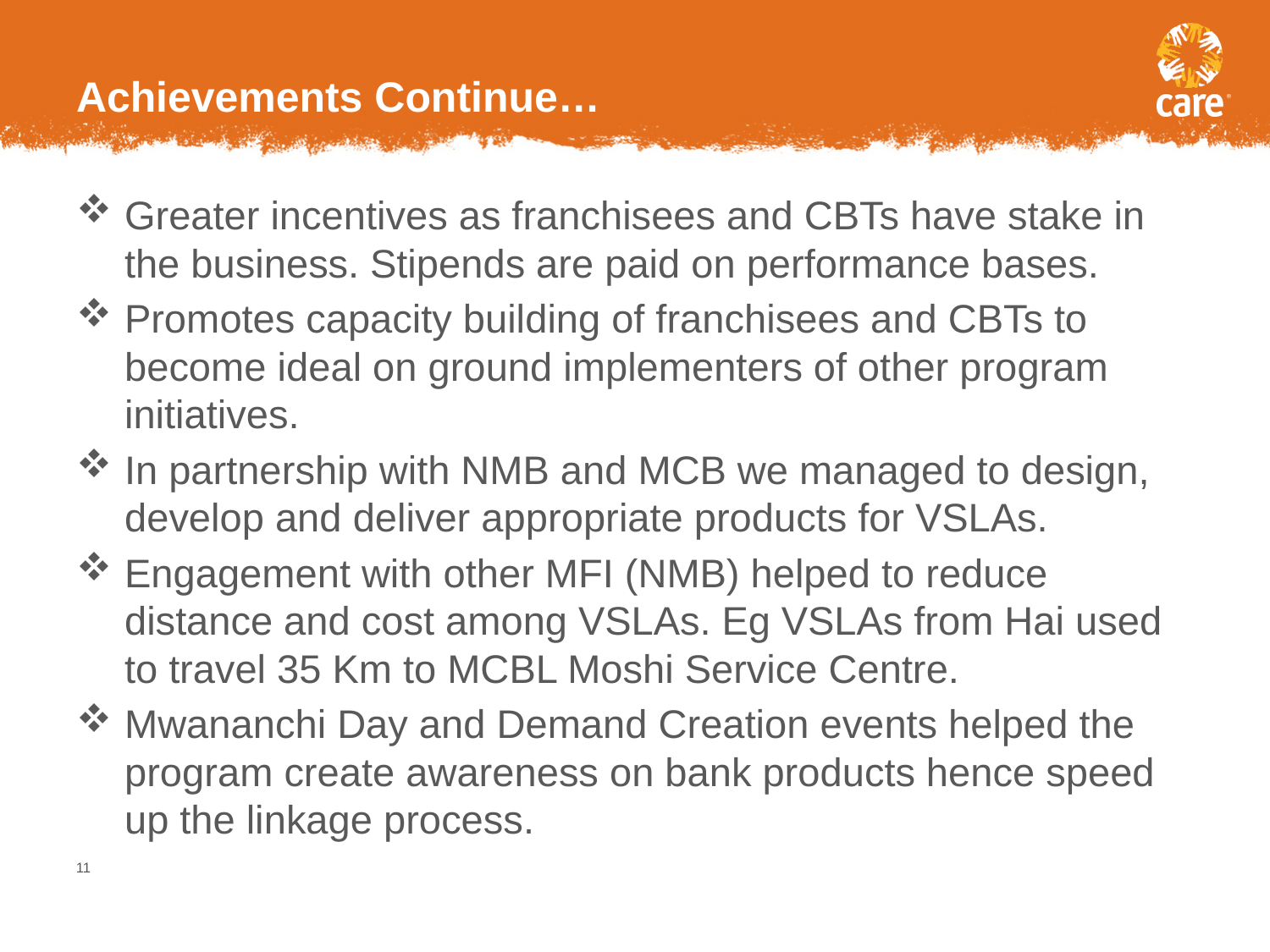

# Achievements Continue…
Greater incentives as franchisees and CBTs have stake in the business. Stipends are paid on performance bases.
Promotes capacity building of franchisees and CBTs to become ideal on ground implementers of other program initiatives.
In partnership with NMB and MCB we managed to design, develop and deliver appropriate products for VSLAs.
Engagement with other MFI (NMB) helped to reduce distance and cost among VSLAs. Eg VSLAs from Hai used to travel 35 Km to MCBL Moshi Service Centre.
Mwananchi Day and Demand Creation events helped the program create awareness on bank products hence speed up the linkage process.

11